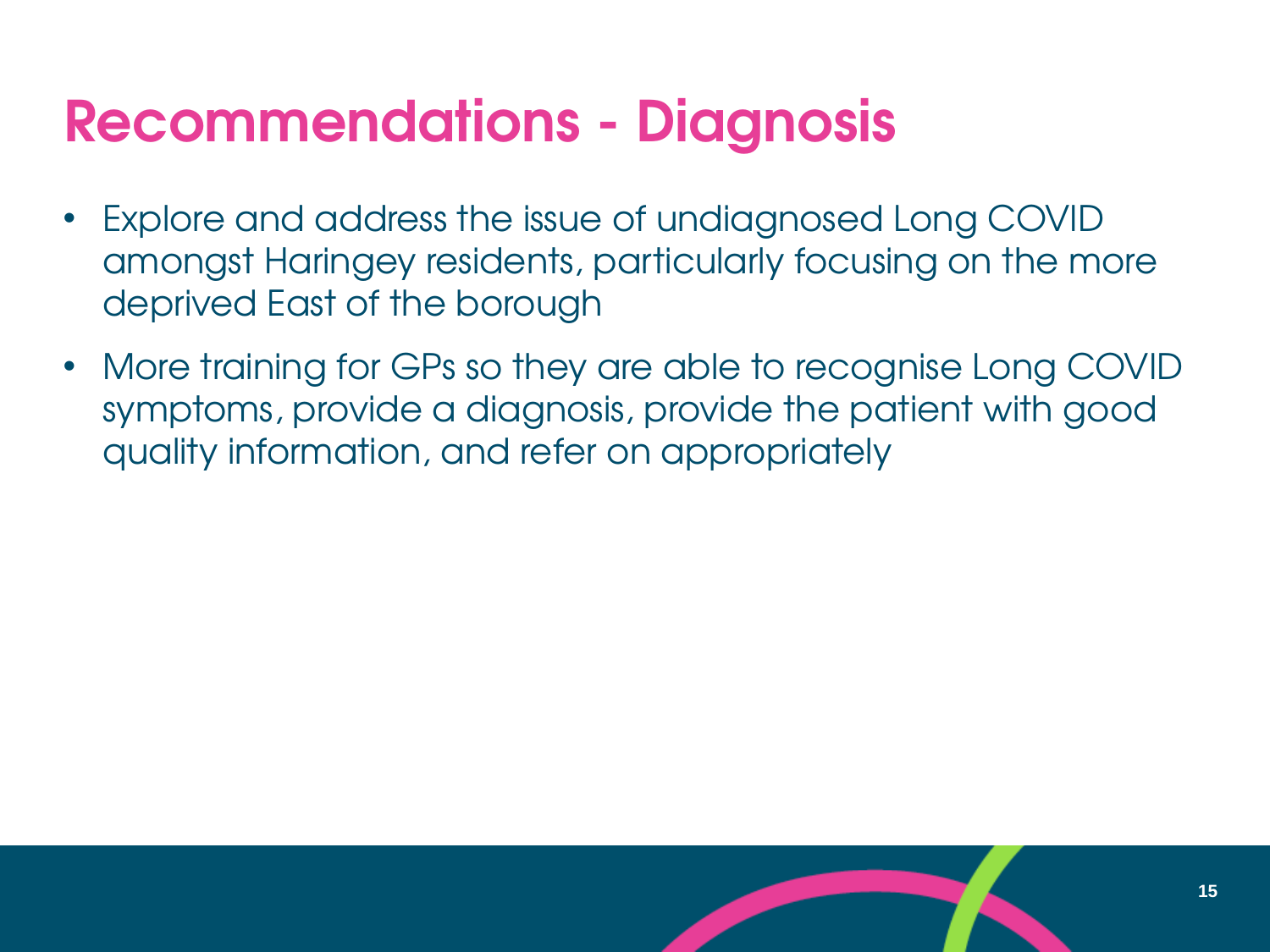

# Recommendations - Diagnosis
Explore and address the issue of undiagnosed Long COVID amongst Haringey residents, particularly focusing on the more deprived East of the borough
More training for GPs so they are able to recognise Long COVID symptoms, provide a diagnosis, provide the patient with good quality information, and refer on appropriately

15